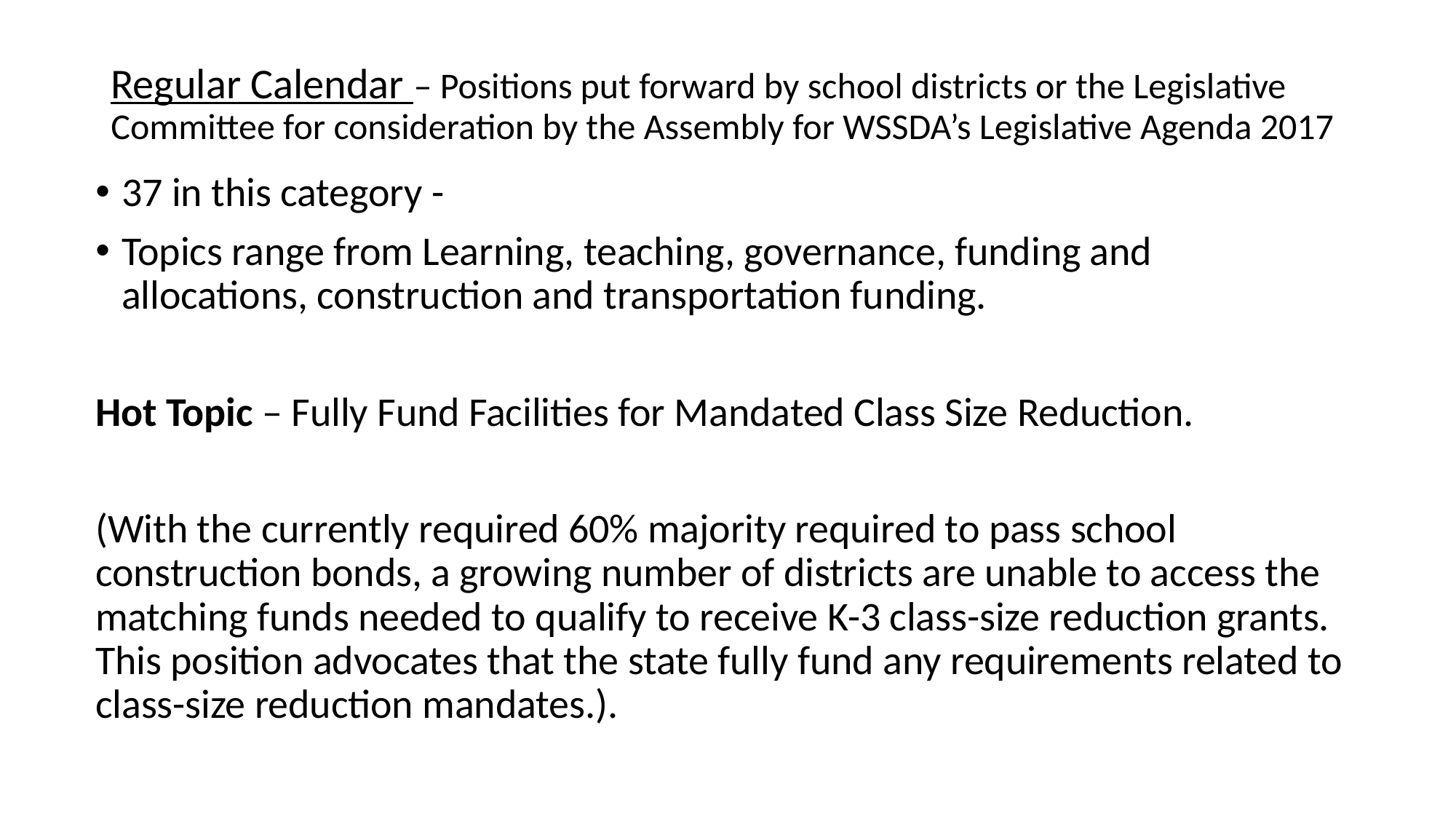

# Regular Calendar – Positions put forward by school districts or the Legislative Committee for consideration by the Assembly for WSSDA’s Legislative Agenda 2017
37 in this category -
Topics range from Learning, teaching, governance, funding and allocations, construction and transportation funding.

Hot Topic – Fully Fund Facilities for Mandated Class Size Reduction.

(With the currently required 60% majority required to pass school construction bonds, a growing number of districts are unable to access the matching funds needed to qualify to receive K-3 class-size reduction grants. This position advocates that the state fully fund any requirements related to class-size reduction mandates.).